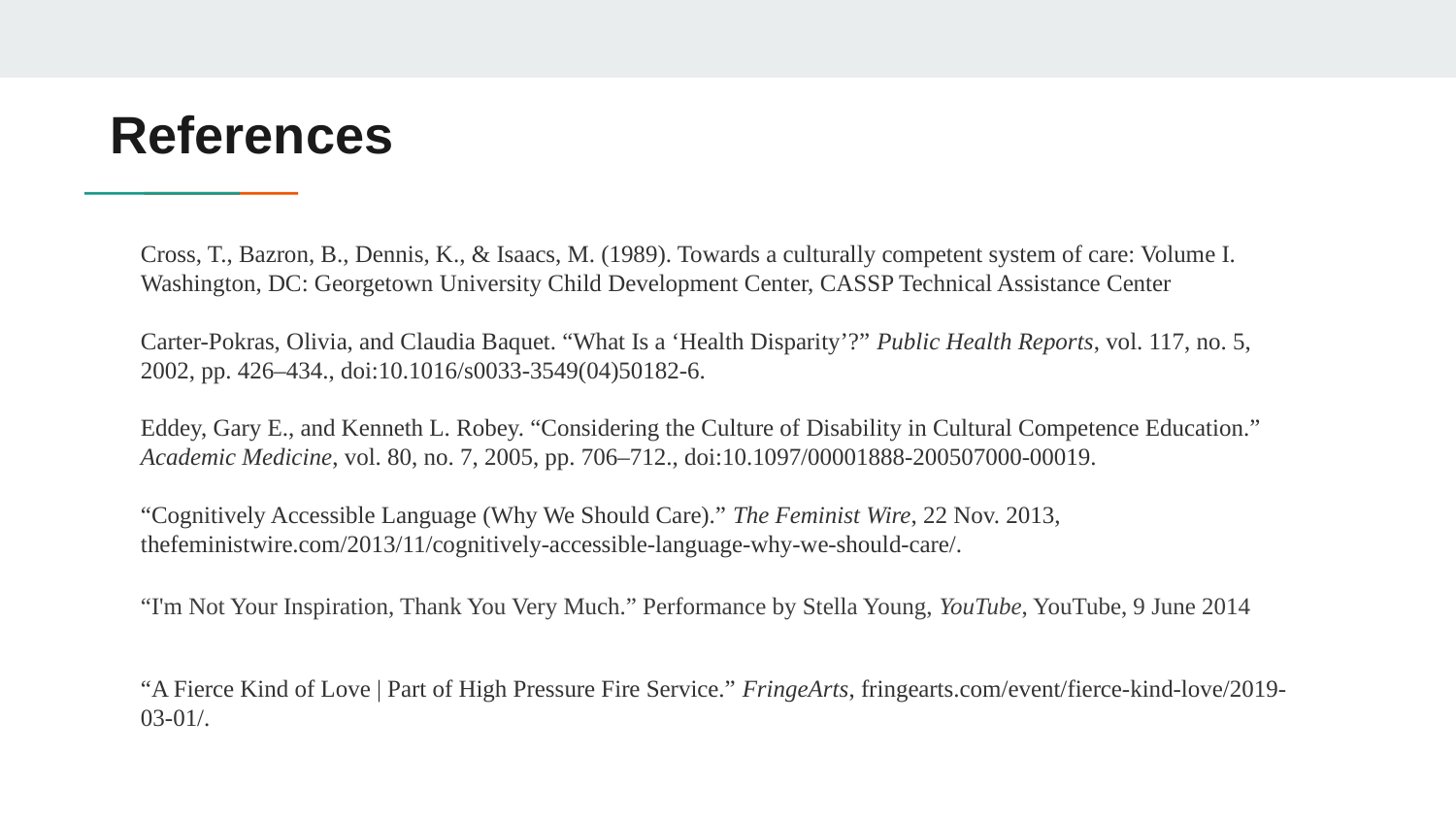

# References
Cross, T., Bazron, B., Dennis, K., & Isaacs, M. (1989). Towards a culturally competent system of care: Volume I. Washington, DC: Georgetown University Child Development Center, CASSP Technical Assistance Center

Carter-Pokras, Olivia, and Claudia Baquet. “What Is a ‘Health Disparity’?” Public Health Reports, vol. 117, no. 5, 2002, pp. 426–434., doi:10.1016/s0033-3549(04)50182-6.

Eddey, Gary E., and Kenneth L. Robey. “Considering the Culture of Disability in Cultural Competence Education.” Academic Medicine, vol. 80, no. 7, 2005, pp. 706–712., doi:10.1097/00001888-200507000-00019.

“Cognitively Accessible Language (Why We Should Care).” The Feminist Wire, 22 Nov. 2013, thefeministwire.com/2013/11/cognitively-accessible-language-why-we-should-care/.

“I'm Not Your Inspiration, Thank You Very Much.” Performance by Stella Young, YouTube, YouTube, 9 June 2014

“A Fierce Kind of Love | Part of High Pressure Fire Service.” FringeArts, fringearts.com/event/fierce-kind-love/2019-03-01/.